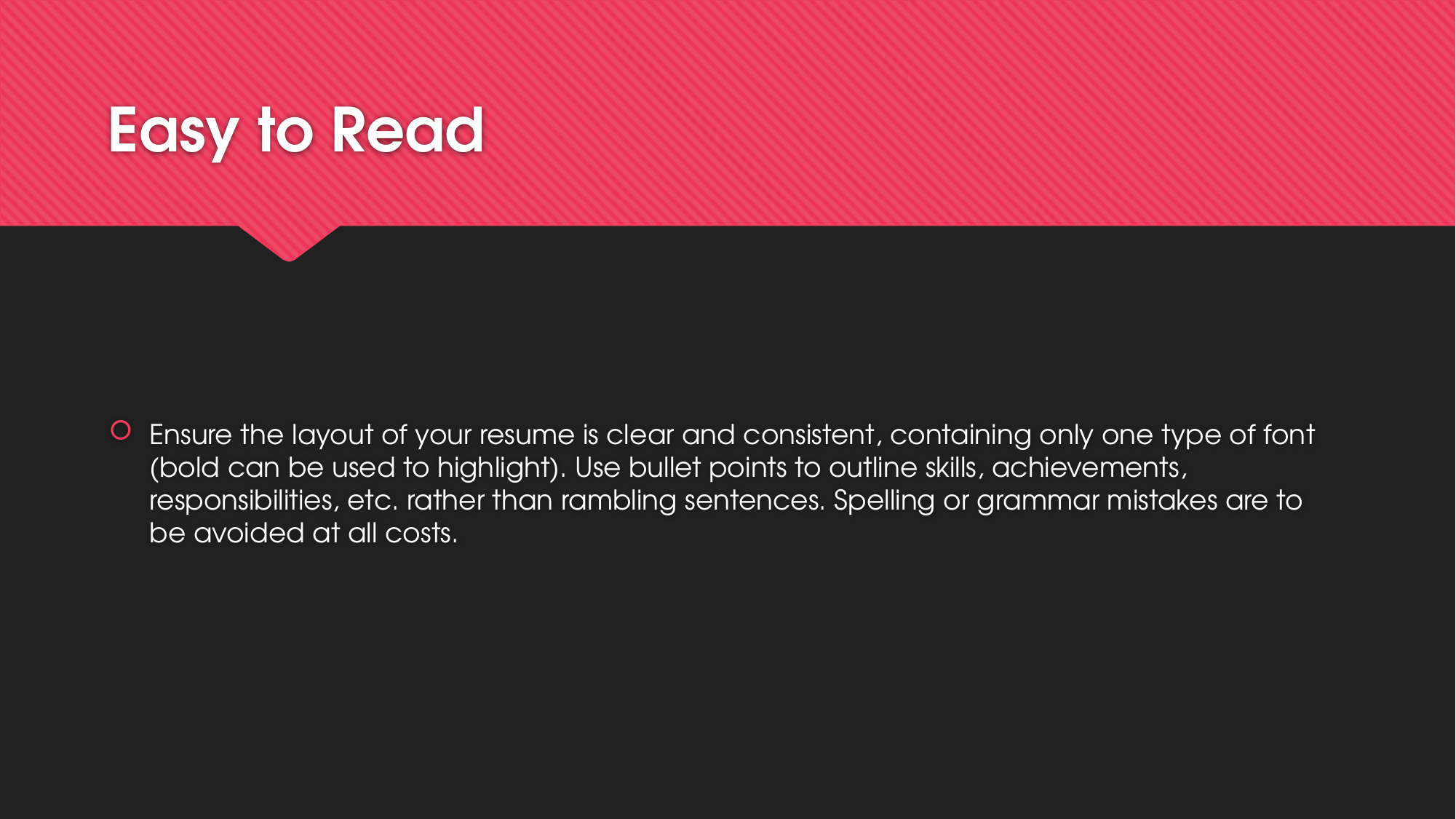

# Easy to Read
Ensure the layout of your resume is clear and consistent, containing only one type of font (bold can be used to highlight). Use bullet points to outline skills, achievements, responsibilities, etc. rather than rambling sentences. Spelling or grammar mistakes are to be avoided at all costs.